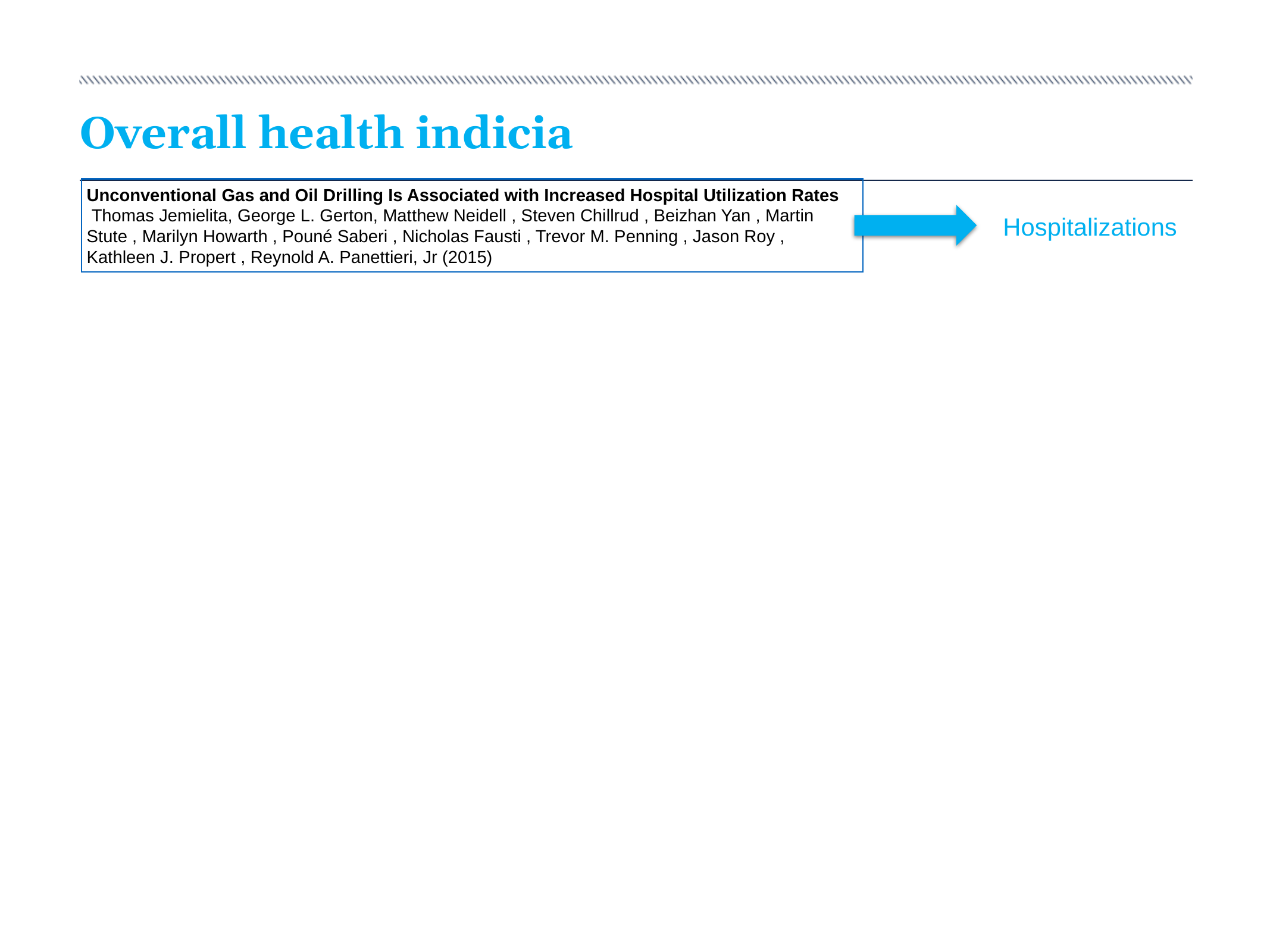

# Overall health indicia
Unconventional Gas and Oil Drilling Is Associated with Increased Hospital Utilization Rates
 Thomas Jemielita, George L. Gerton, Matthew Neidell , Steven Chillrud , Beizhan Yan , Martin
Stute , Marilyn Howarth , Pouné Saberi , Nicholas Fausti , Trevor M. Penning , Jason Roy , Kathleen J. Propert , Reynold A. Panettieri, Jr (2015)

Hospitalizations